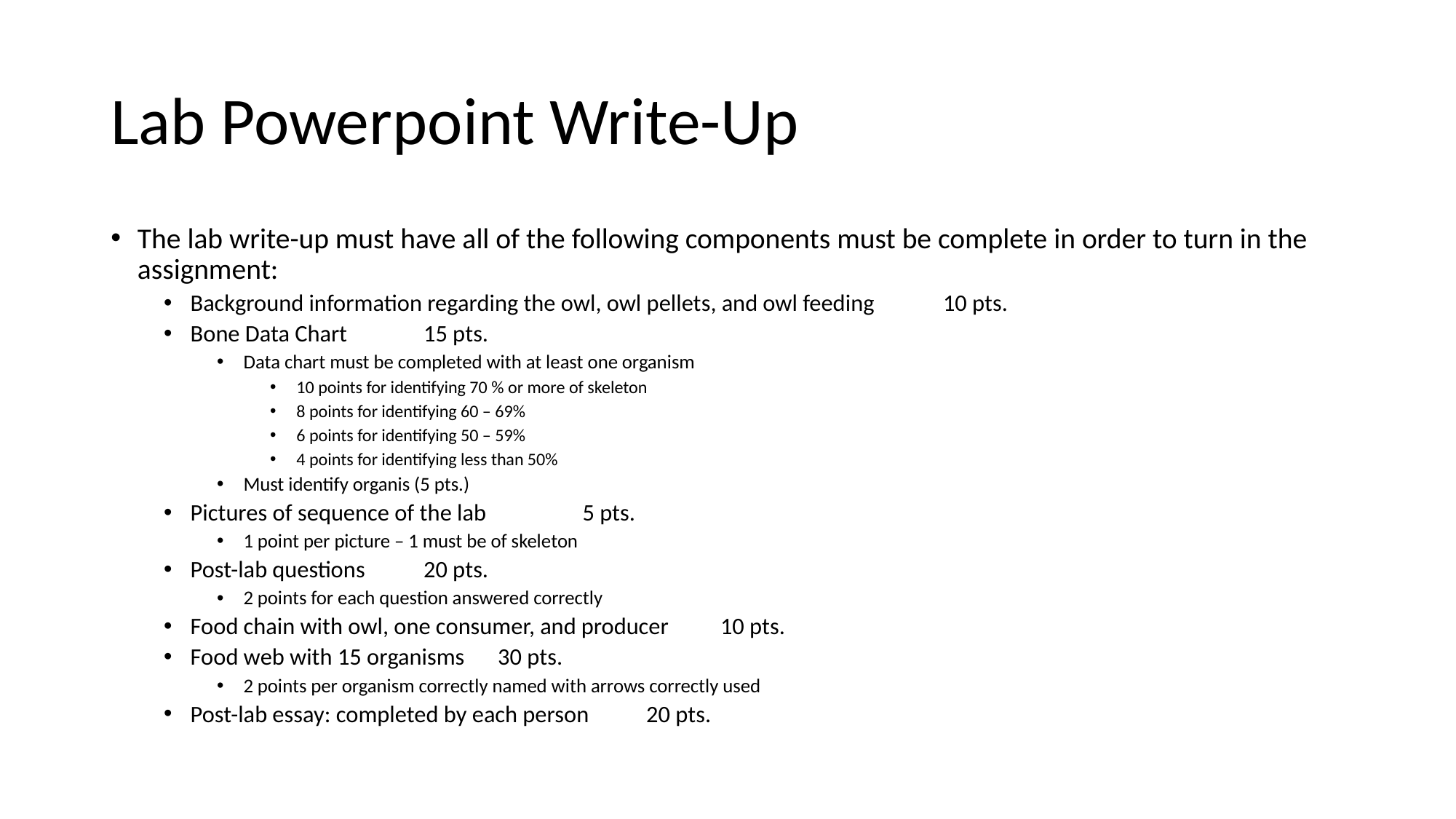

# Lab Powerpoint Write-Up
The lab write-up must have all of the following components must be complete in order to turn in the assignment:
Background information regarding the owl, owl pellets, and owl feeding 		  10 pts.
Bone Data Chart							  15 pts.
Data chart must be completed with at least one organism
10 points for identifying 70 % or more of skeleton
8 points for identifying 60 – 69%
6 points for identifying 50 – 59%
4 points for identifying less than 50%
Must identify organis (5 pts.)
Pictures of sequence of the lab					   	    5 pts.
1 point per picture – 1 must be of skeleton
Post-lab questions							  20 pts.
2 points for each question answered correctly
Food chain with owl, one consumer, and producer				  10 pts.
Food web with 15 organisms						  30 pts.
2 points per organism correctly named with arrows correctly used
Post-lab essay: completed by each person					  20 pts.